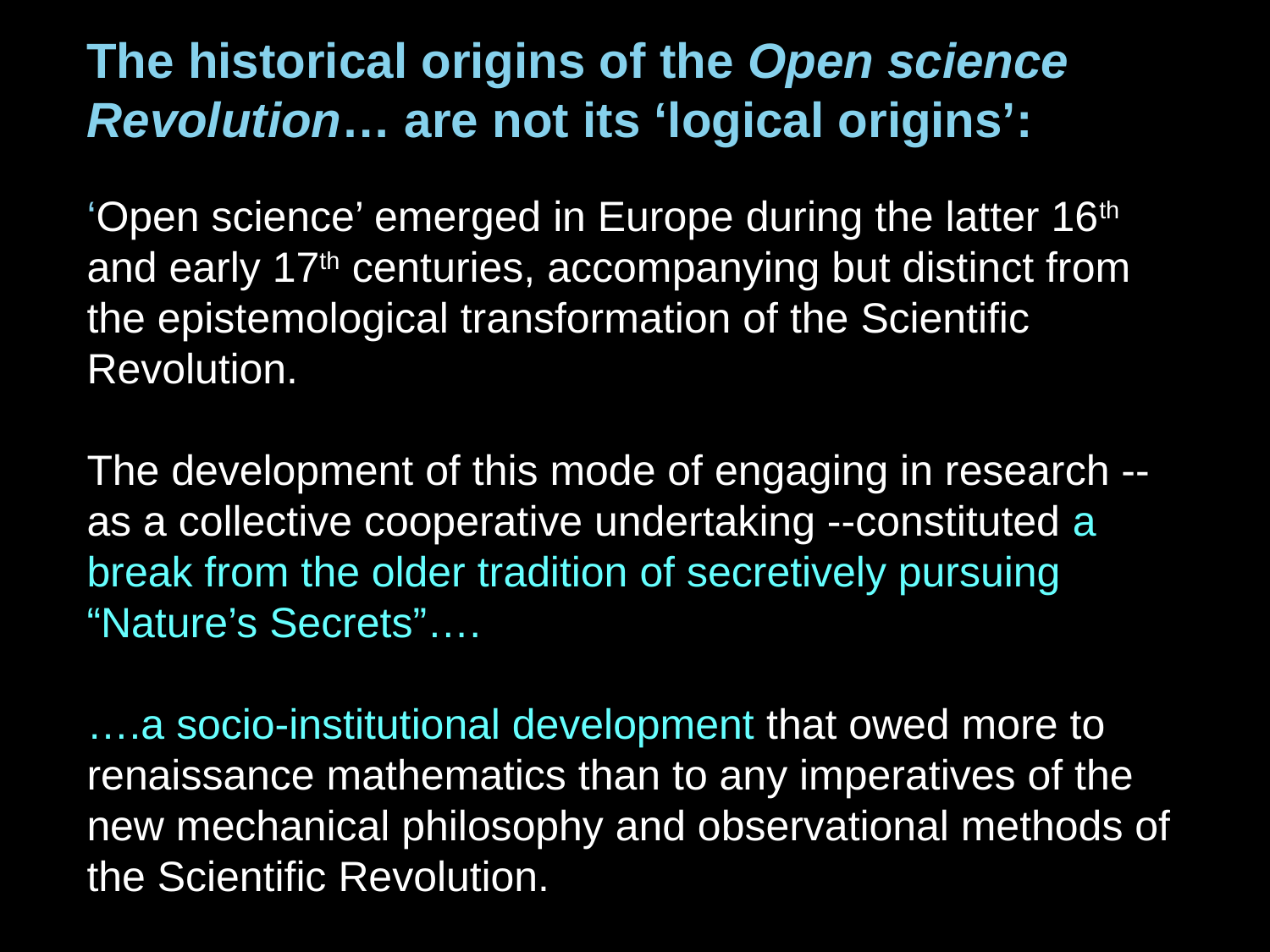

# The historical origins of the Open science Revolution… are not its ‘logical origins’: ‘Open science’ emerged in Europe during the latter 16th and early 17th centuries, accompanying but distinct from the epistemological transformation of the Scientific Revolution. The development of this mode of engaging in research --as a collective cooperative undertaking --constituted a break from the older tradition of secretively pursuing “Nature’s Secrets”…. ….a socio-institutional development that owed more to renaissance mathematics than to any imperatives of the new mechanical philosophy and observational methods of the Scientific Revolution.